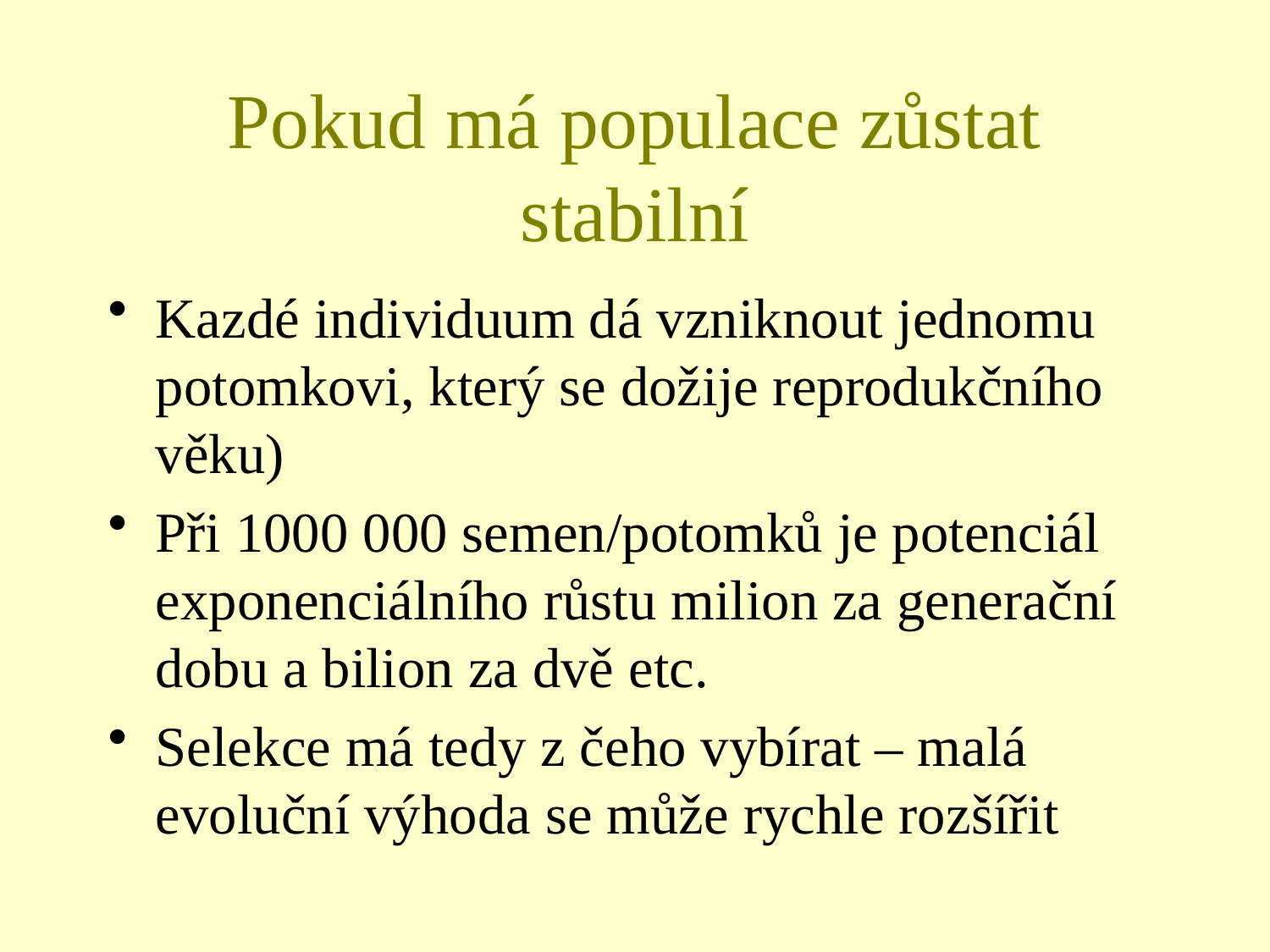

# Pokud má populace zůstat stabilní
Kazdé individuum dá vzniknout jednomu potomkovi, který se dožije reprodukčního věku)
Při 1000 000 semen/potomků je potenciál exponenciálního růstu milion za generační dobu a bilion za dvě etc.
Selekce má tedy z čeho vybírat – malá evoluční výhoda se může rychle rozšířit